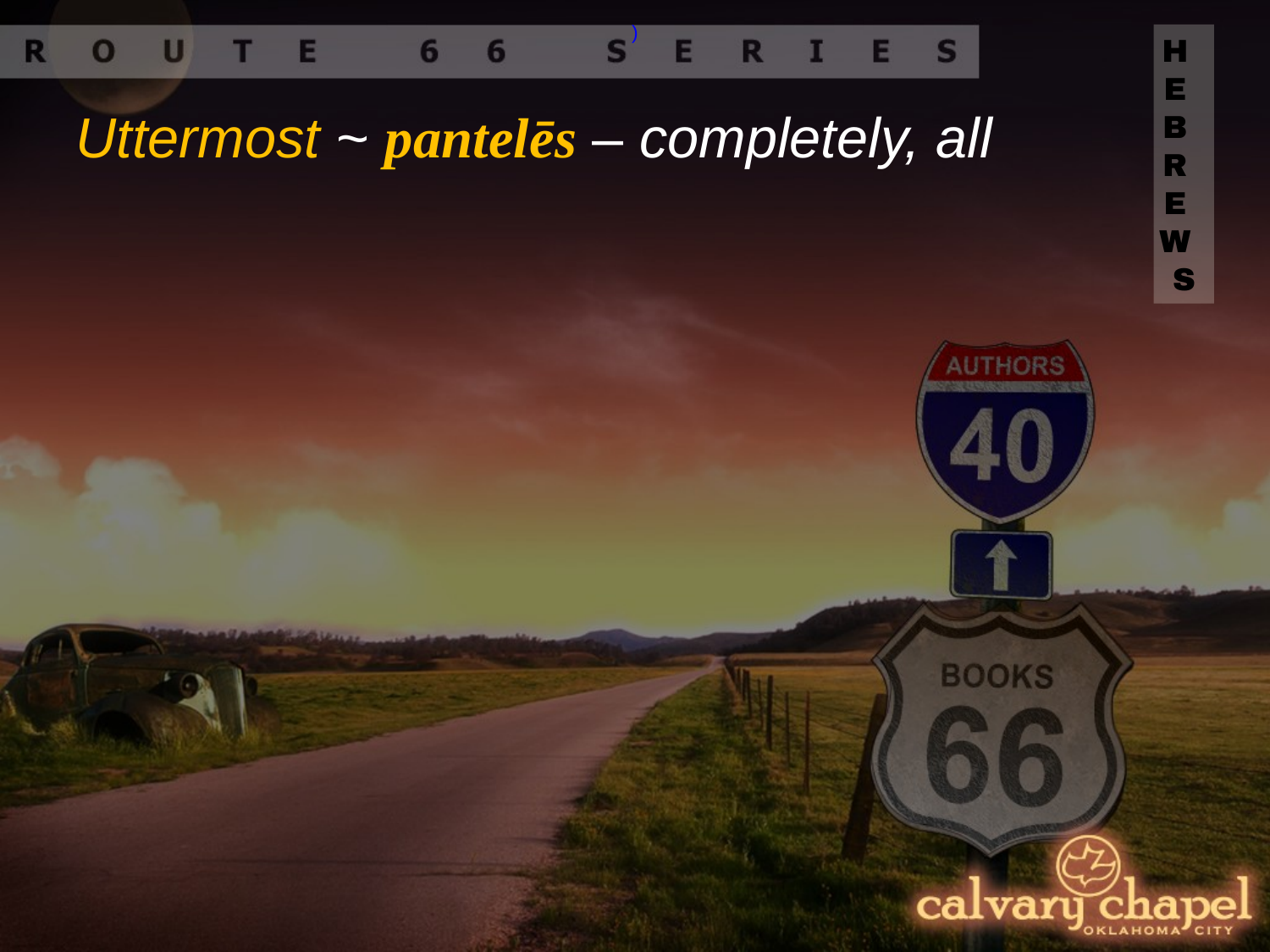

)
HEBREWS
Uttermost ~ pantelēs – completely, all